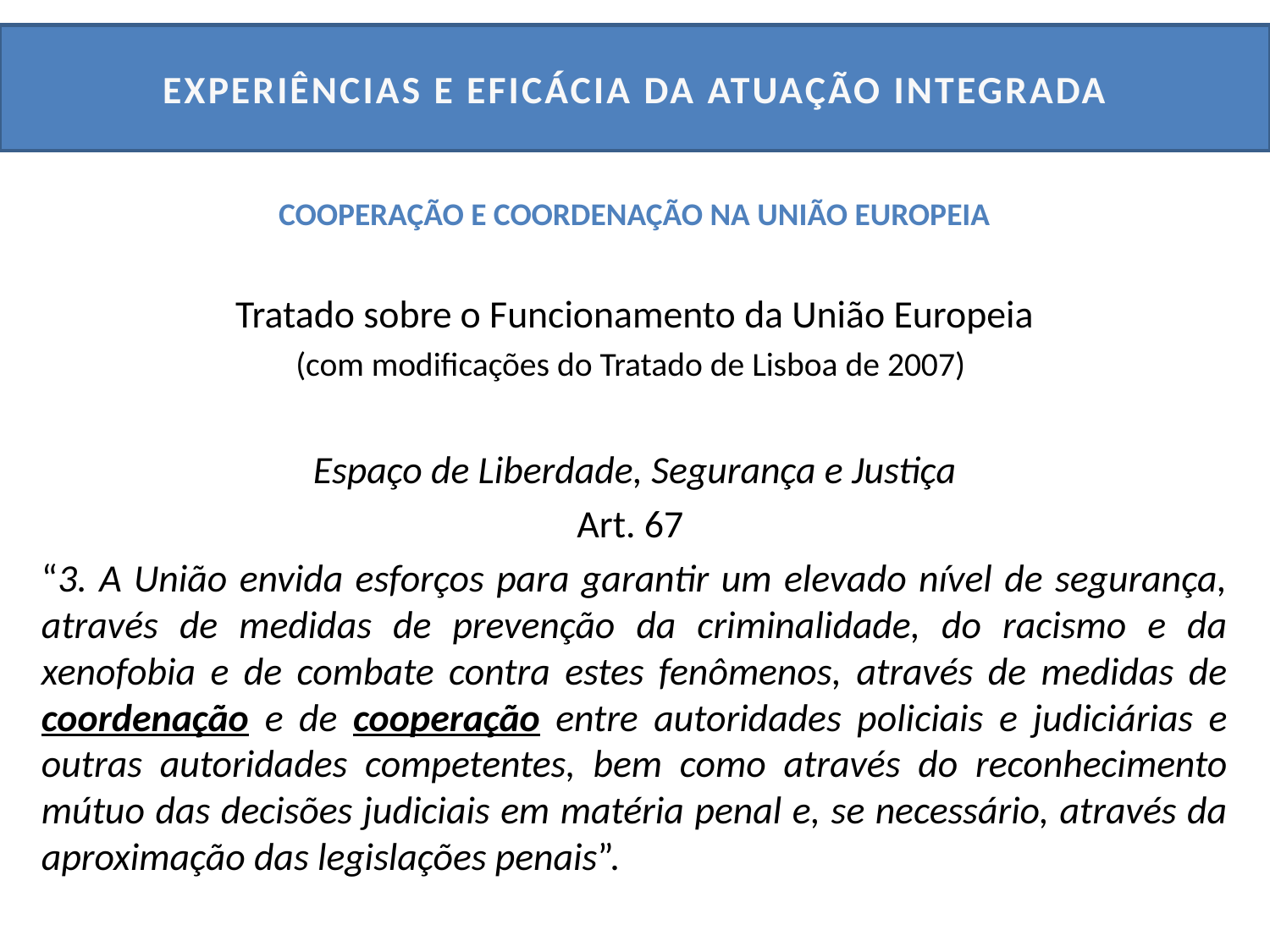

# EXPERIÊNCIAS E EFICÁCIA DA ATUAÇÃO INTEGRADA
COOPERAÇÃO E COORDENAÇÃO NA UNIÃO EUROPEIA

Tratado sobre o Funcionamento da União Europeia
(com modificações do Tratado de Lisboa de 2007)

Espaço de Liberdade, Segurança e Justiça
Art. 67
“3. A União envida esforços para garantir um elevado nível de segurança, através de medidas de prevenção da criminalidade, do racismo e da xenofobia e de combate contra estes fenômenos, através de medidas de coordenação e de cooperação entre autoridades policiais e judiciárias e outras autoridades competentes, bem como através do reconhecimento mútuo das decisões judiciais em matéria penal e, se necessário, através da aproximação das legislações penais”.